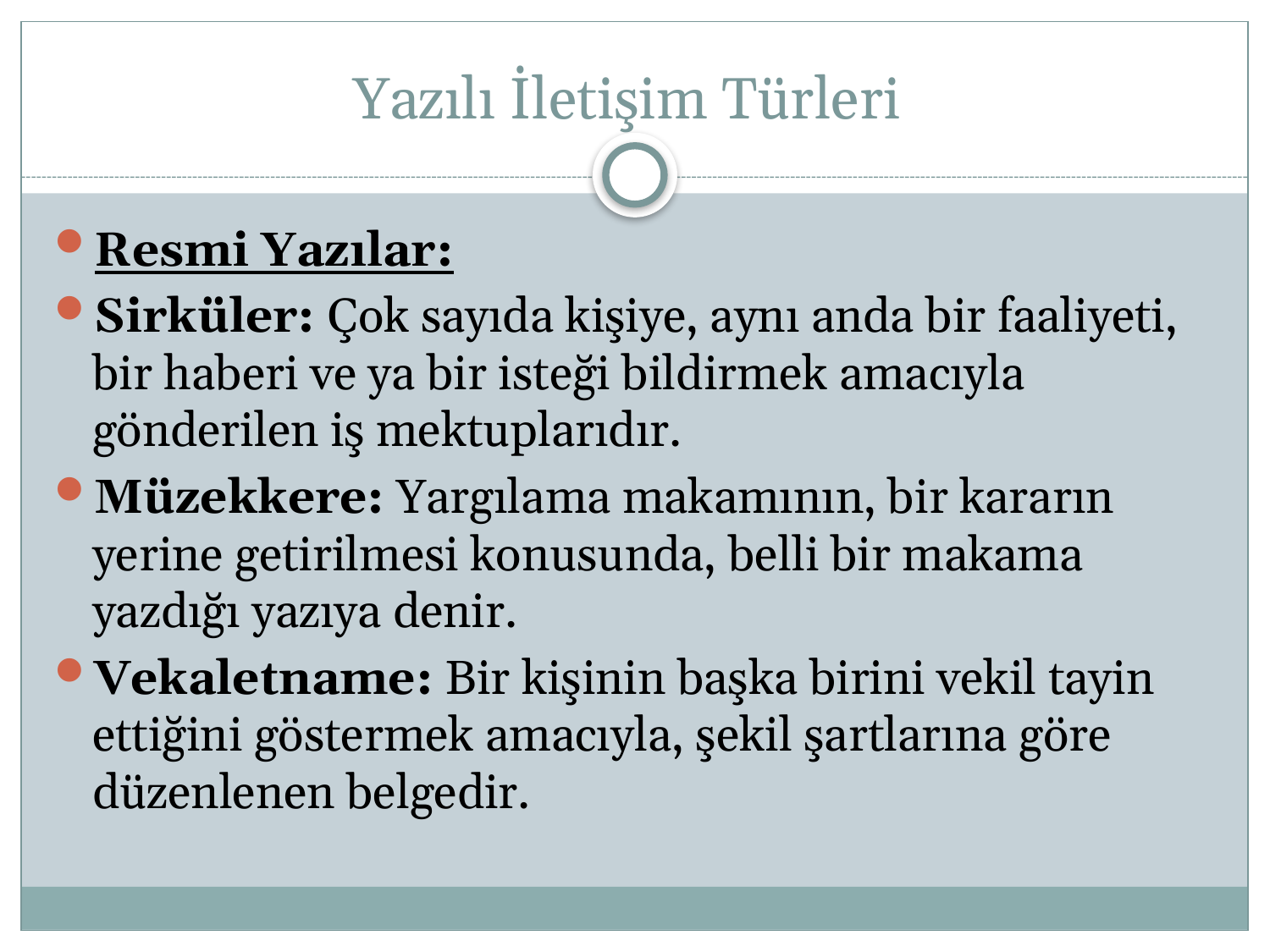

# Yazılı İletişim Türleri
Resmi Yazılar:
Sirküler: Çok sayıda kişiye, aynı anda bir faaliyeti, bir haberi ve ya bir isteği bildirmek amacıyla gönderilen iş mektuplarıdır.
Müzekkere: Yargılama makamının, bir kararın yerine getirilmesi konusunda, belli bir makama yazdığı yazıya denir.
Vekaletname: Bir kişinin başka birini vekil tayin ettiğini göstermek amacıyla, şekil şartlarına göre düzenlenen belgedir.